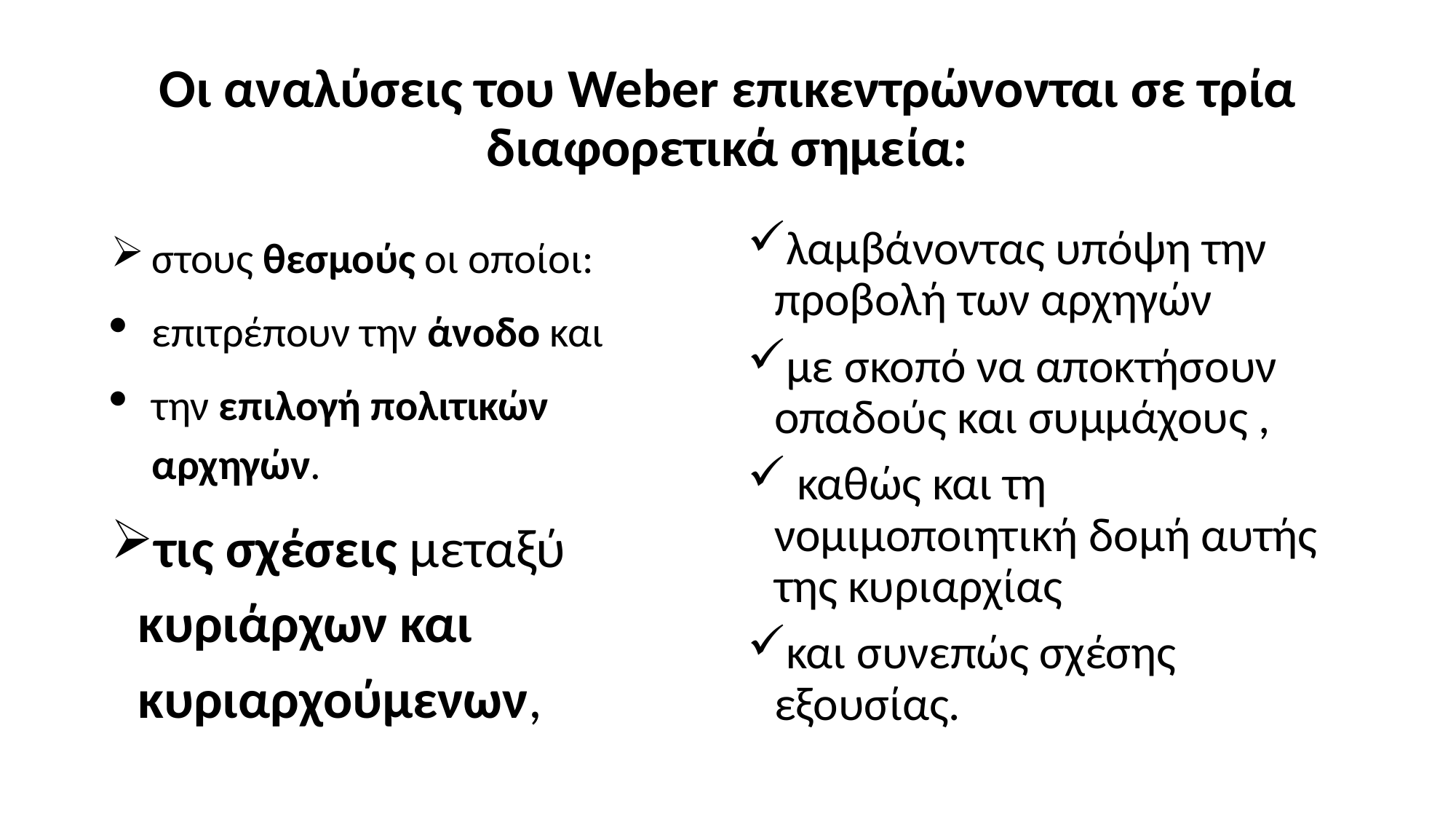

# Οι αναλύσεις του Weber επικεντρώνονται σε τρία διαφορετικά σημεία:
στους θεσμούς οι οποίοι:
επιτρέπουν την άνοδο και
την επιλογή πολιτικών αρχηγών.
τις σχέσεις μεταξύ κυριάρχων και κυριαρχούμενων,

λαμβάνοντας υπόψη την προβολή των αρχηγών
με σκοπό να αποκτήσουν οπαδούς και συμμάχους ,
 καθώς και τη νομιμοποιητική δομή αυτής της κυριαρχίας
και συνεπώς σχέσης εξουσίας.